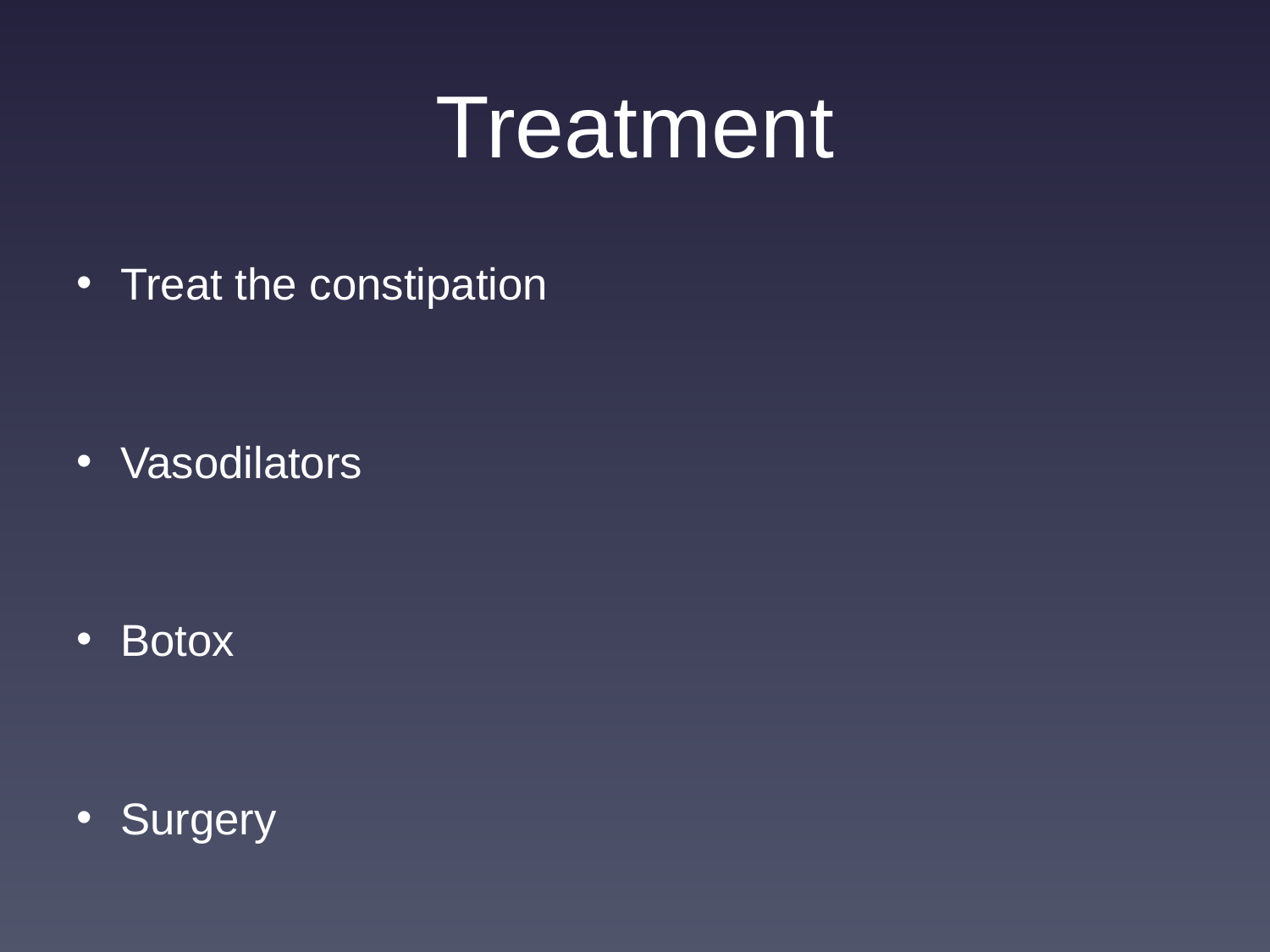

# Treatment
Treat the constipation

Vasodilators

Botox

Surgery